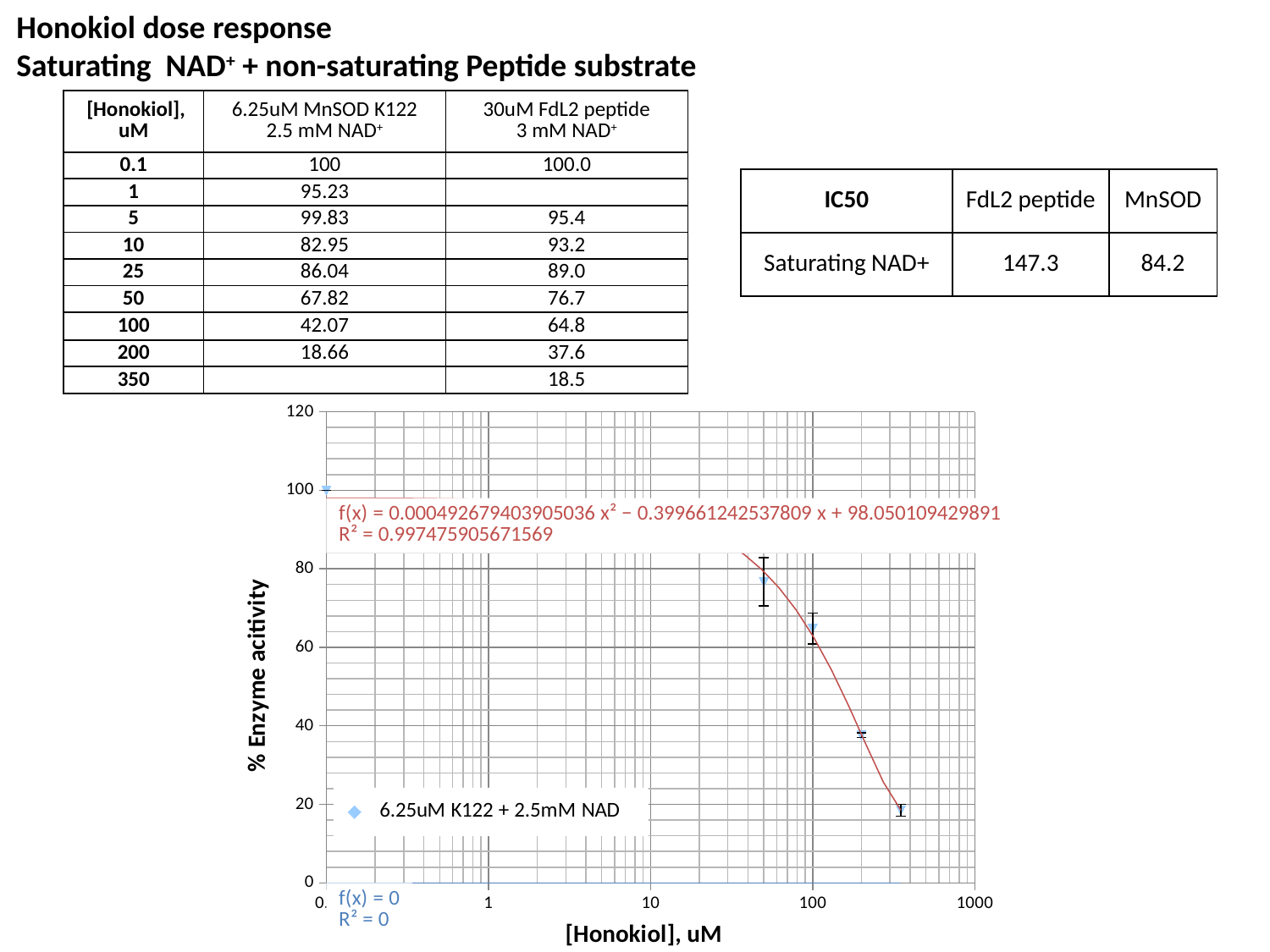

Honokiol dose response
Saturating  NAD+ + non-saturating Peptide substrate
| [Honokiol], uM | 6.25uM MnSOD K122 2.5 mM NAD+ | 30uM FdL2 peptide 3 mM NAD+ |
| --- | --- | --- |
| 0.1 | 100 | 100.0 |
| 1 | 95.23 |  |
| 5 | 99.83 | 95.4 |
| 10 | 82.95 | 93.2 |
| 25 | 86.04 | 89.0 |
| 50 | 67.82 | 76.7 |
| 100 | 42.07 | 64.8 |
| 200 | 18.66 | 37.6 |
| 350 |  | 18.5 |
| IC50 | FdL2 peptide | MnSOD |
| --- | --- | --- |
| Saturating NAD+ | 147.3 | 84.2 |

### Chart

| Category |  |  |
|---|---|---|